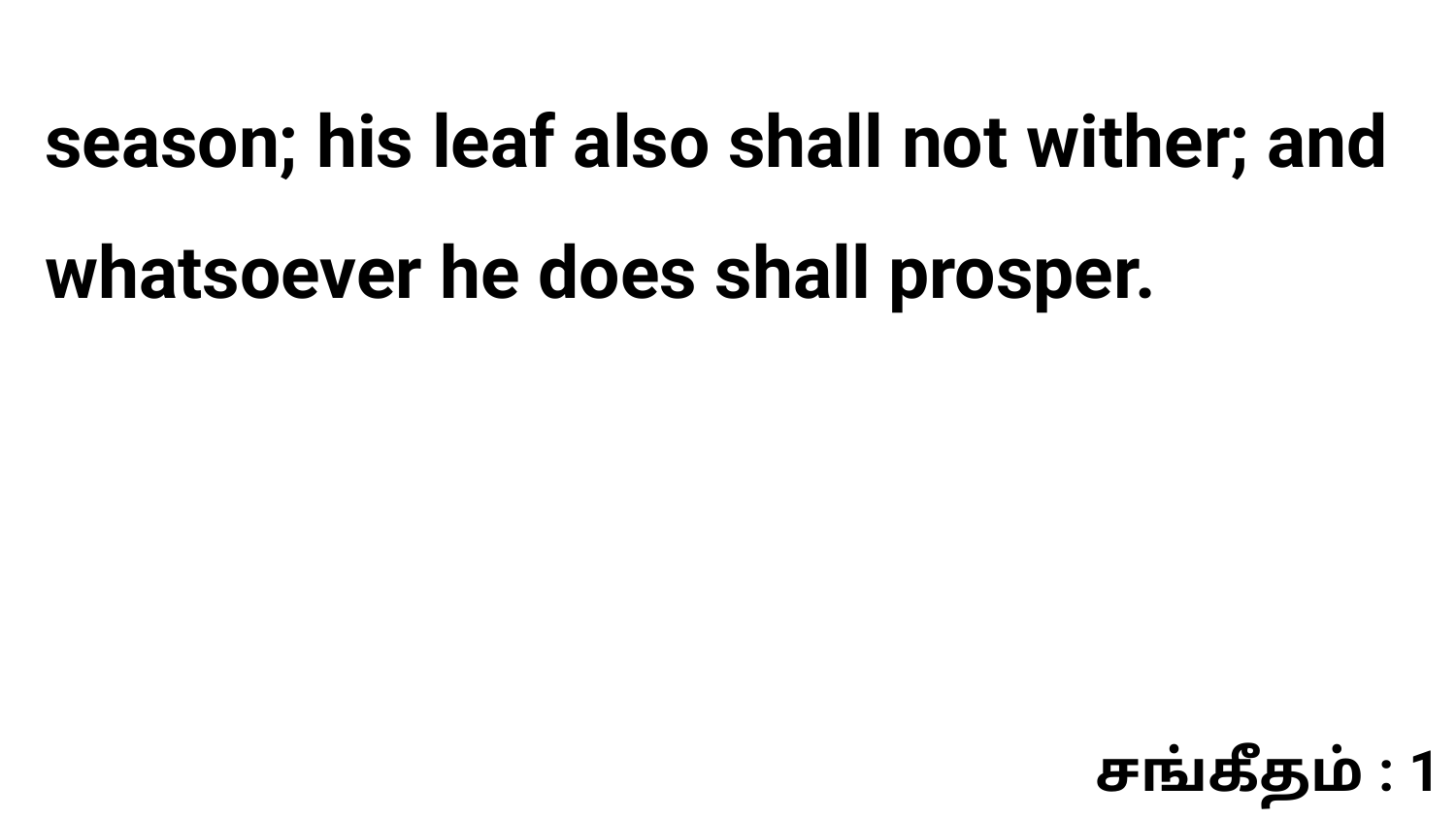

season; his leaf also shall not wither; and whatsoever he does shall prosper.
சங்கீதம் : 1